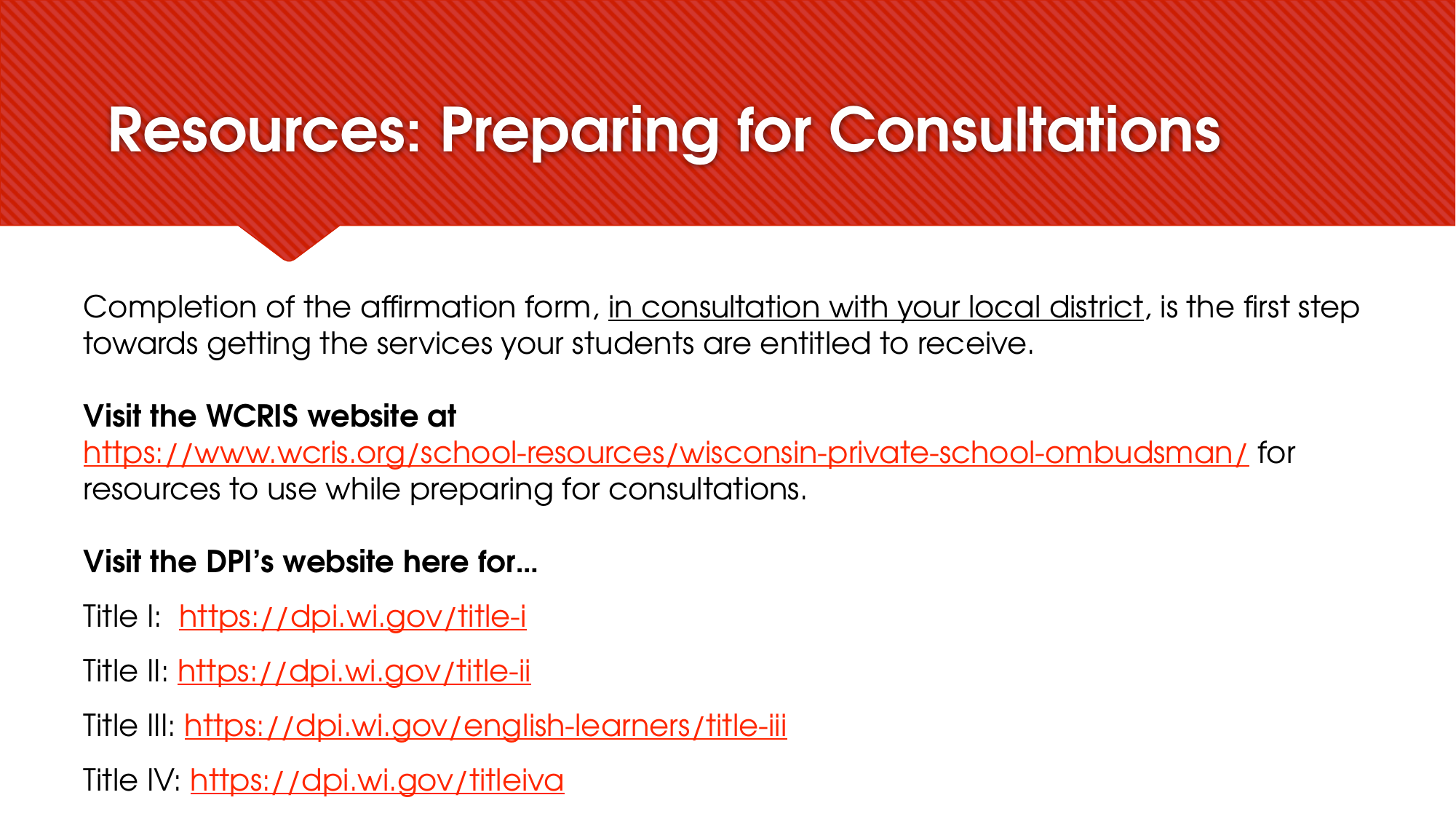

# Resources: Preparing for Consultations
Completion of the affirmation form, in consultation with your local district, is the first step towards getting the services your students are entitled to receive.

Visit the WCRIS website at https://www.wcris.org/school-resources/wisconsin-private-school-ombudsman/ for resources to use while preparing for consultations.

Visit the DPI’s website here for…
Title I:  https://dpi.wi.gov/title-i
Title II: https://dpi.wi.gov/title-ii
Title III: https://dpi.wi.gov/english-learners/title-iii
Title IV: https://dpi.wi.gov/titleiva